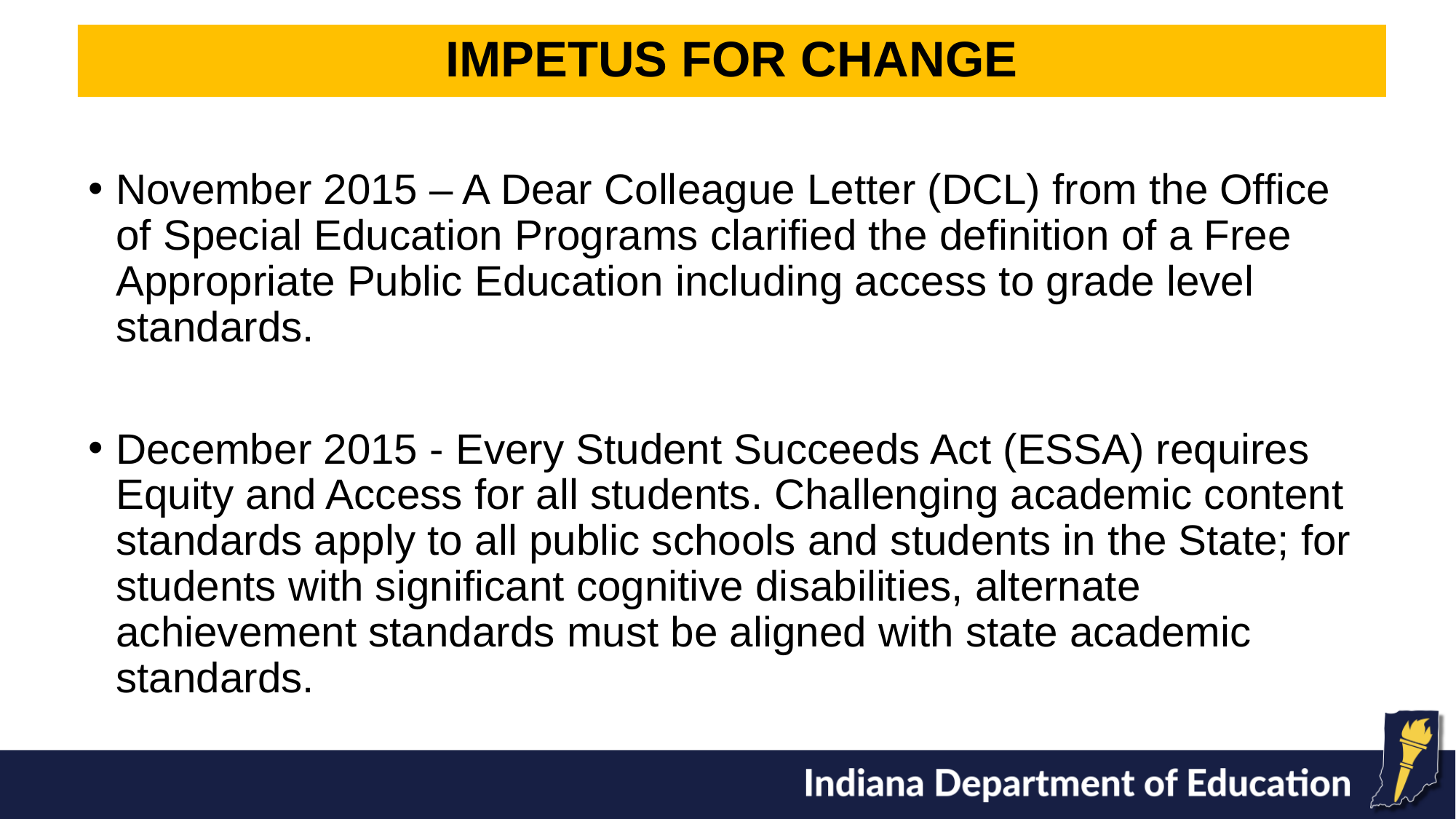

IMPETUS FOR CHANGE

November 2015 – A Dear Colleague Letter (DCL) from the Office of Special Education Programs clarified the definition of a Free Appropriate Public Education including access to grade level standards.

December 2015 - Every Student Succeeds Act (ESSA) requires Equity and Access for all students. Challenging academic content standards apply to all public schools and students in the State; for students with significant cognitive disabilities, alternate achievement standards must be aligned with state academic standards.